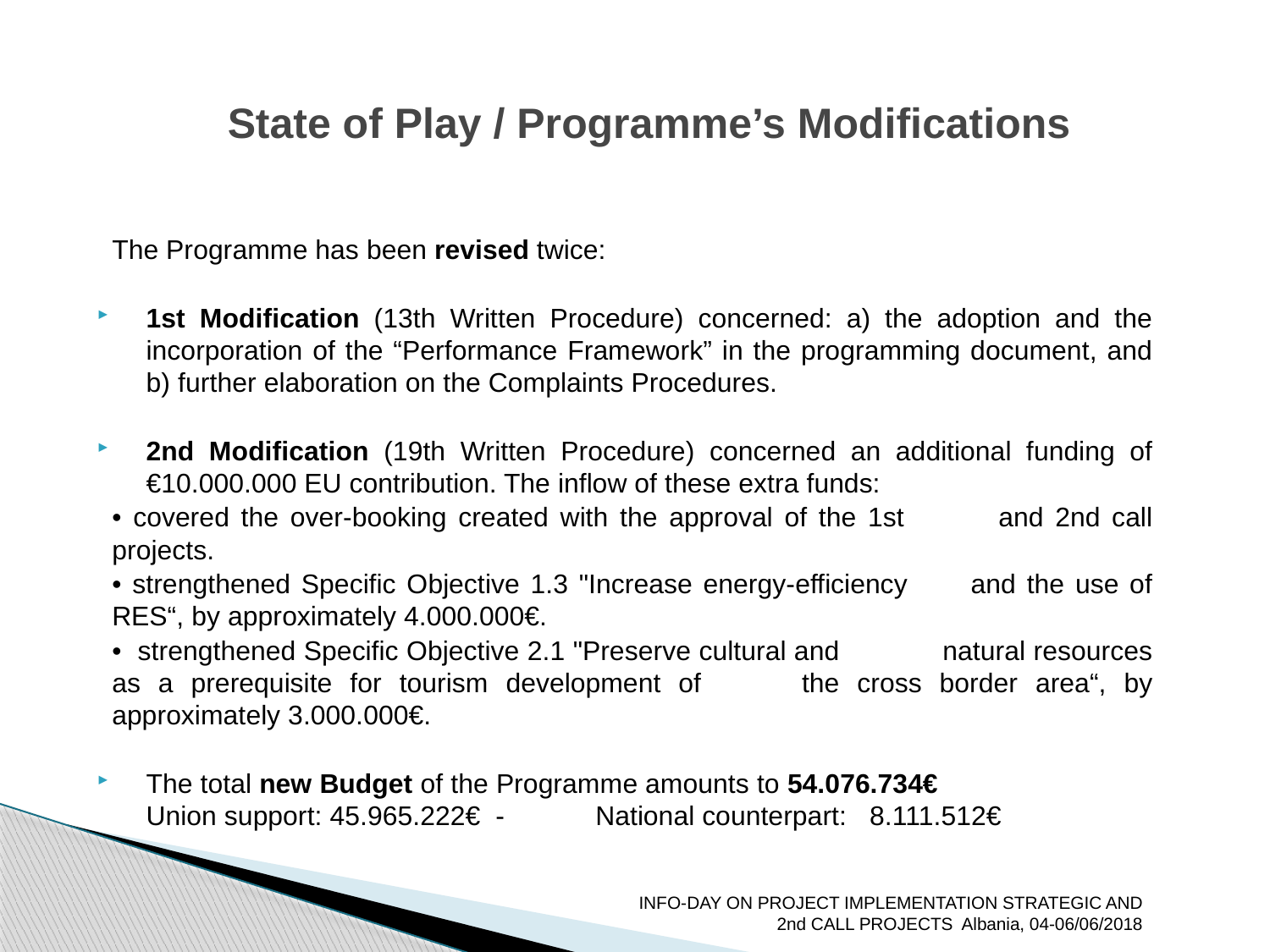

# State of Play / Programme’s Modifications

The Programme has been revised twice:

1st Modification (13th Written Procedure) concerned: a) the adoption and the incorporation of the “Performance Framework” in the programming document, and b) further elaboration on the Complaints Procedures.

2nd Modification (19th Written Procedure) concerned an additional funding of €10.000.000 EU contribution. The inflow of these extra funds:
	• covered the over-booking created with the approval of the 1st  	    and 2nd call projects.
	• strengthened Specific Objective 1.3 "Increase energy-efficiency 	    and the use of RES“, by approximately 4.000.000€.
	•  strengthened Specific Objective 2.1 "Preserve cultural and  	   	    natural resources as a prerequisite for tourism development of 	    the cross border area“, by approximately 3.000.000€.

The total new Budget of the Programme amounts to 54.076.734€                         					Union support: 45.965.222€  -  				       National counterpart:   8.111.512€

INFO-DAY ON PROJECT IMPLEMENTATION STRATEGIC AND 2nd CALL PROJECTS  Albania, 04-06/06/2018